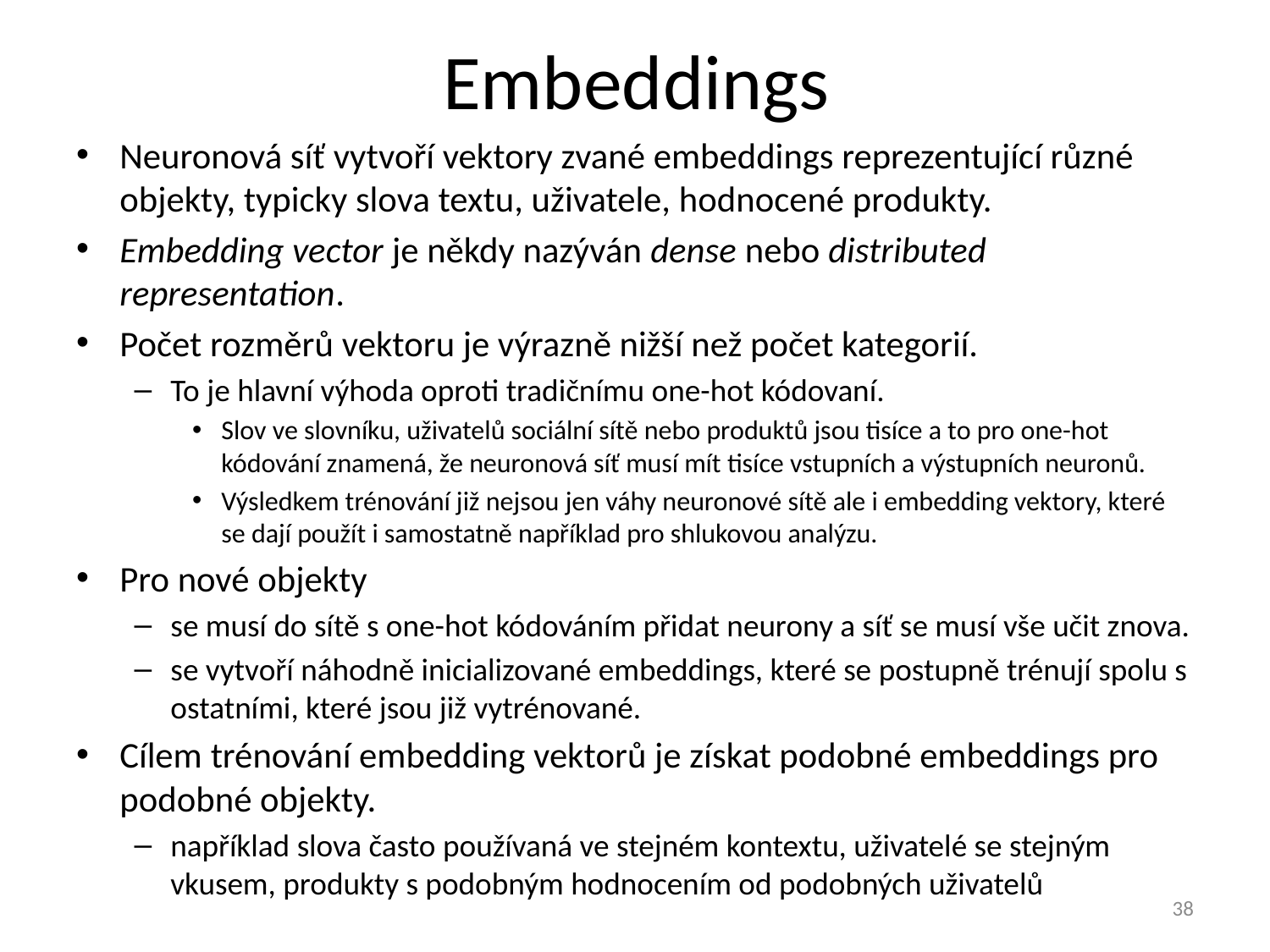

# Embeddings
Neuronová síť vytvoří vektory zvané embeddings reprezentující různé objekty, typicky slova textu, uživatele, hodnocené produkty.
Embedding vector je někdy nazýván dense nebo distributed representation.
Počet rozměrů vektoru je výrazně nižší než počet kategorií.
To je hlavní výhoda oproti tradičnímu one-hot kódovaní.
Slov ve slovníku, uživatelů sociální sítě nebo produktů jsou tisíce a to pro one-hot kódování znamená, že neuronová síť musí mít tisíce vstupních a výstupních neuronů.
Výsledkem trénování již nejsou jen váhy neuronové sítě ale i embedding vektory, které se dají použít i samostatně například pro shlukovou analýzu.
Pro nové objekty
se musí do sítě s one-hot kódováním přidat neurony a síť se musí vše učit znova.
se vytvoří náhodně inicializované embeddings, které se postupně trénují spolu s ostatními, které jsou již vytrénované.
Cílem trénování embedding vektorů je získat podobné embeddings pro podobné objekty.
například slova často používaná ve stejném kontextu, uživatelé se stejným vkusem, produkty s podobným hodnocením od podobných uživatelů
38